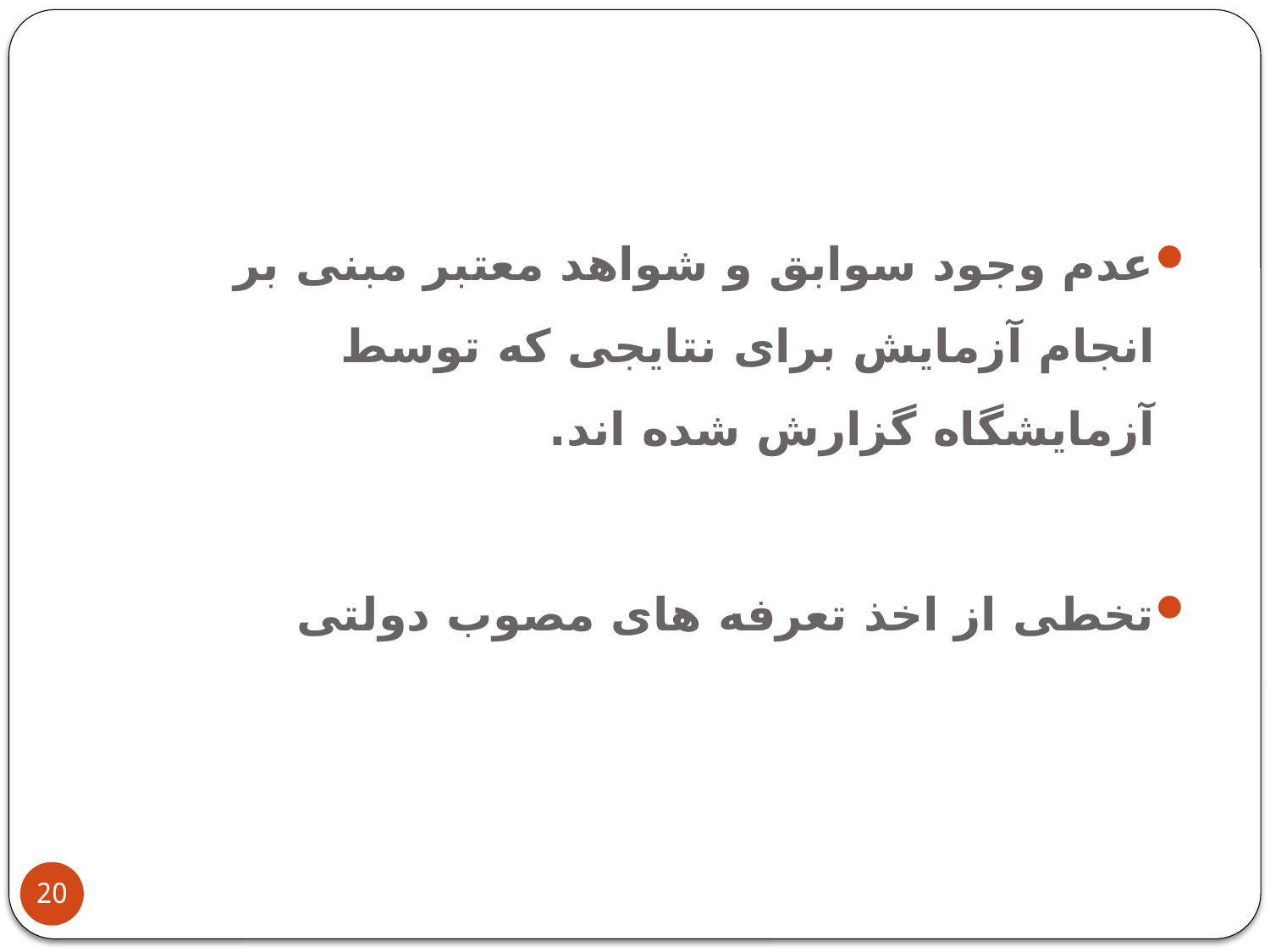

عدم وجود سوابق و شواهد معتبر مبنی بر انجام آزمایش برای نتایجی که توسط آزمایشگاه گزارش شده اند.

تخطی از اخذ تعرفه های مصوب دولتی

20